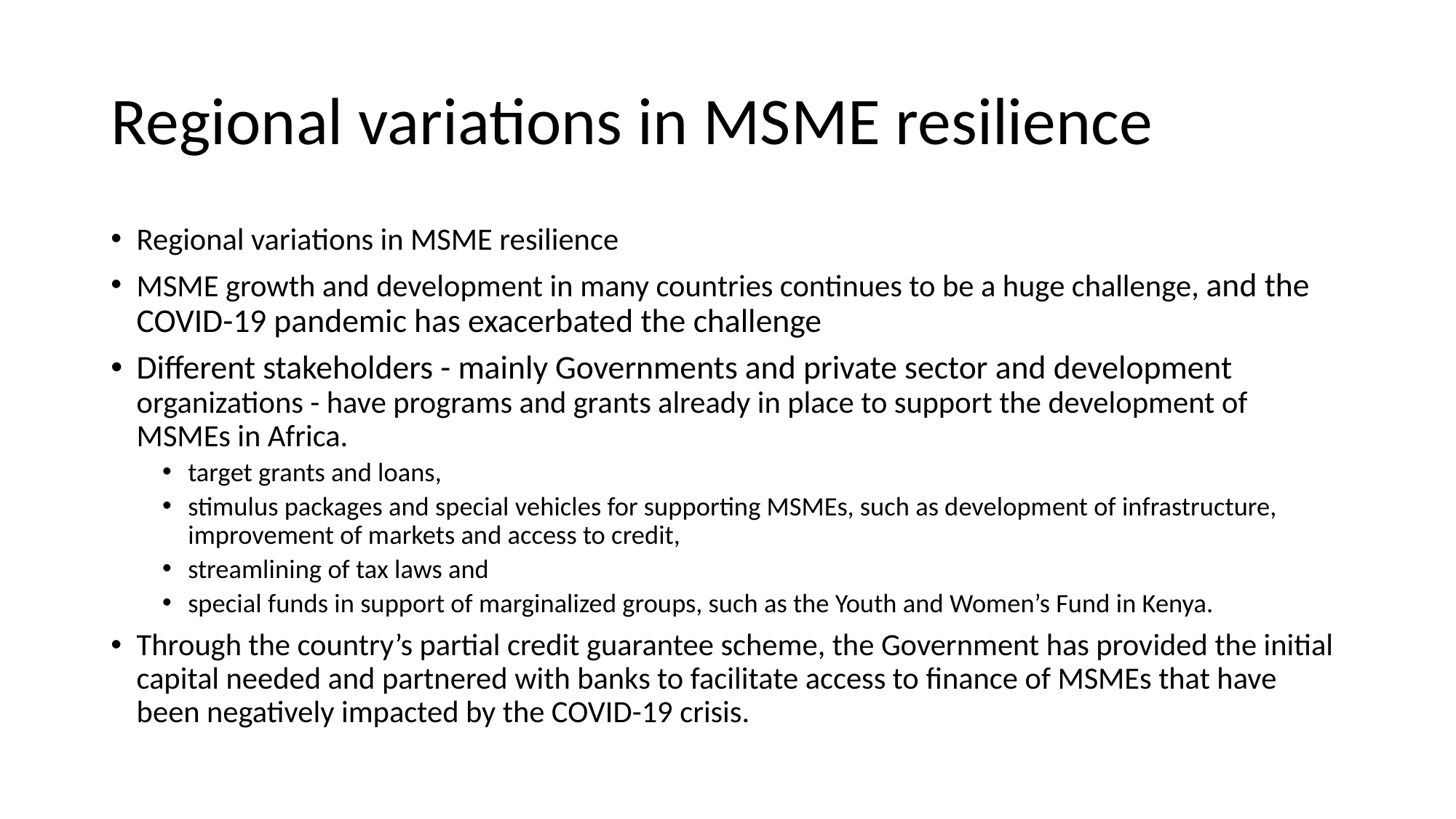

# Regional variations in MSME resilience
Regional variations in MSME resilience
MSME growth and development in many countries continues to be a huge challenge, and the COVID-19 pandemic has exacerbated the challenge
Different stakeholders - mainly Governments and private sector and development organizations - have programs and grants already in place to support the development of MSMEs in Africa.
target grants and loans,
stimulus packages and special vehicles for supporting MSMEs, such as development of infrastructure, improvement of markets and access to credit,
streamlining of tax laws and
special funds in support of marginalized groups, such as the Youth and Women’s Fund in Kenya.
Through the country’s partial credit guarantee scheme, the Government has provided the initial capital needed and partnered with banks to facilitate access to finance of MSMEs that have been negatively impacted by the COVID-19 crisis.